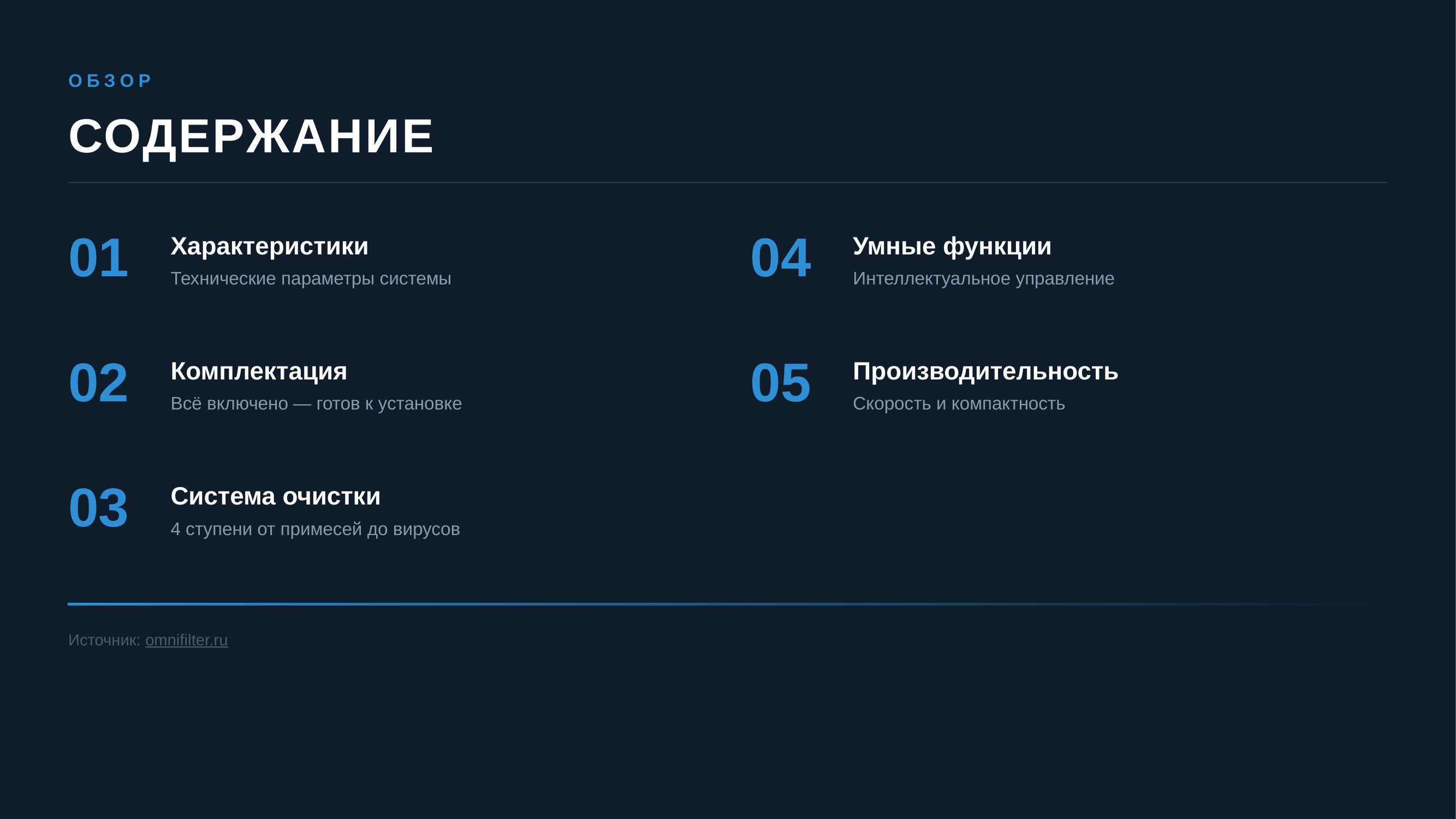

ОБЗОР
СОДЕРЖАНИЕ

01
04
Характеристики
Умные функции
Технические параметры системы
Интеллектуальное управление
02
05
Комплектация
Производительность
Всё включено — готов к установке
Скорость и компактность
03
Система очистки
4 ступени от примесей до вирусов

Источник: omnifilter.ru